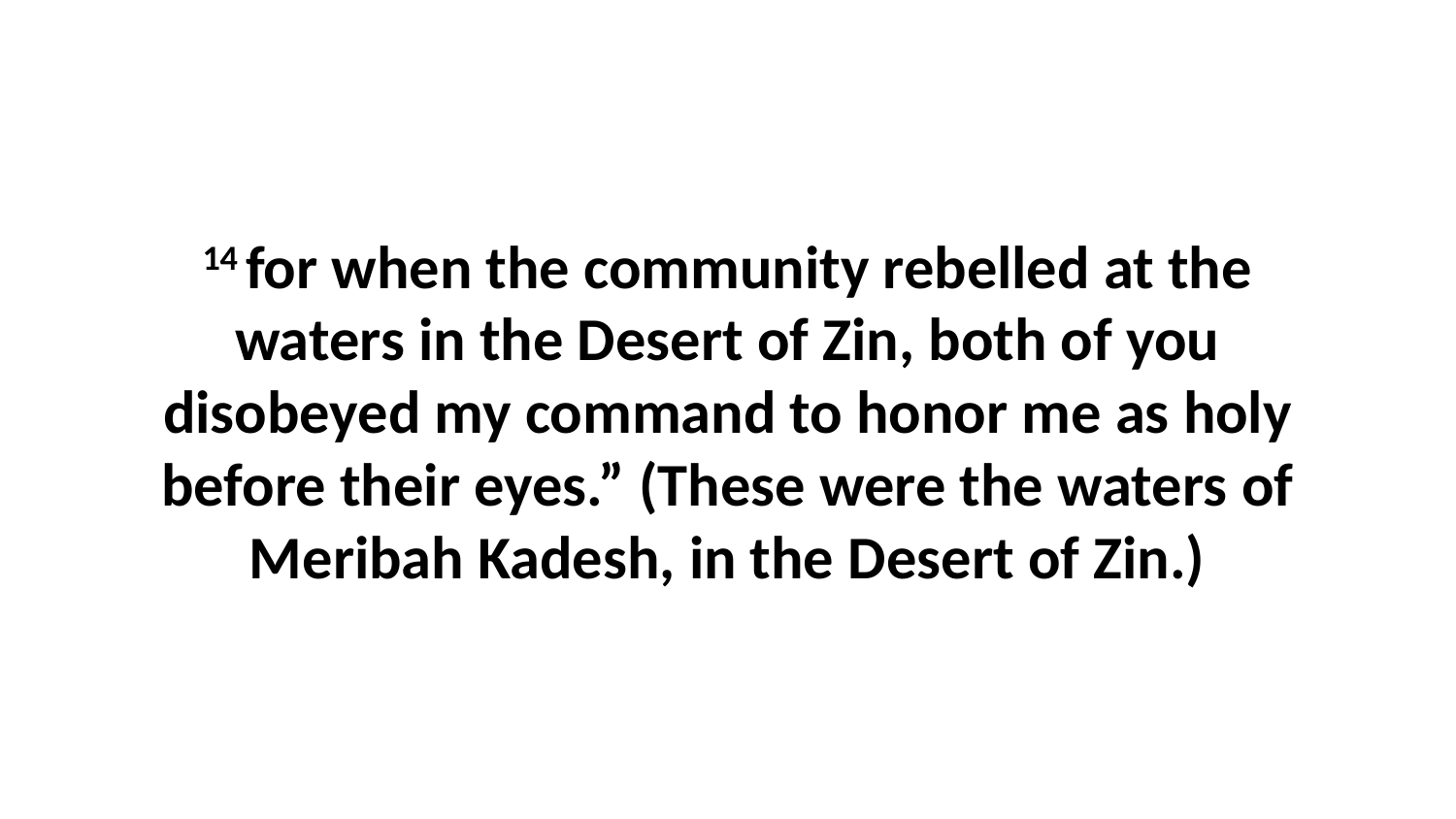

14 for when the community rebelled at the waters in the Desert of Zin, both of you disobeyed my command to honor me as holy before their eyes.” (These were the waters of Meribah Kadesh, in the Desert of Zin.)